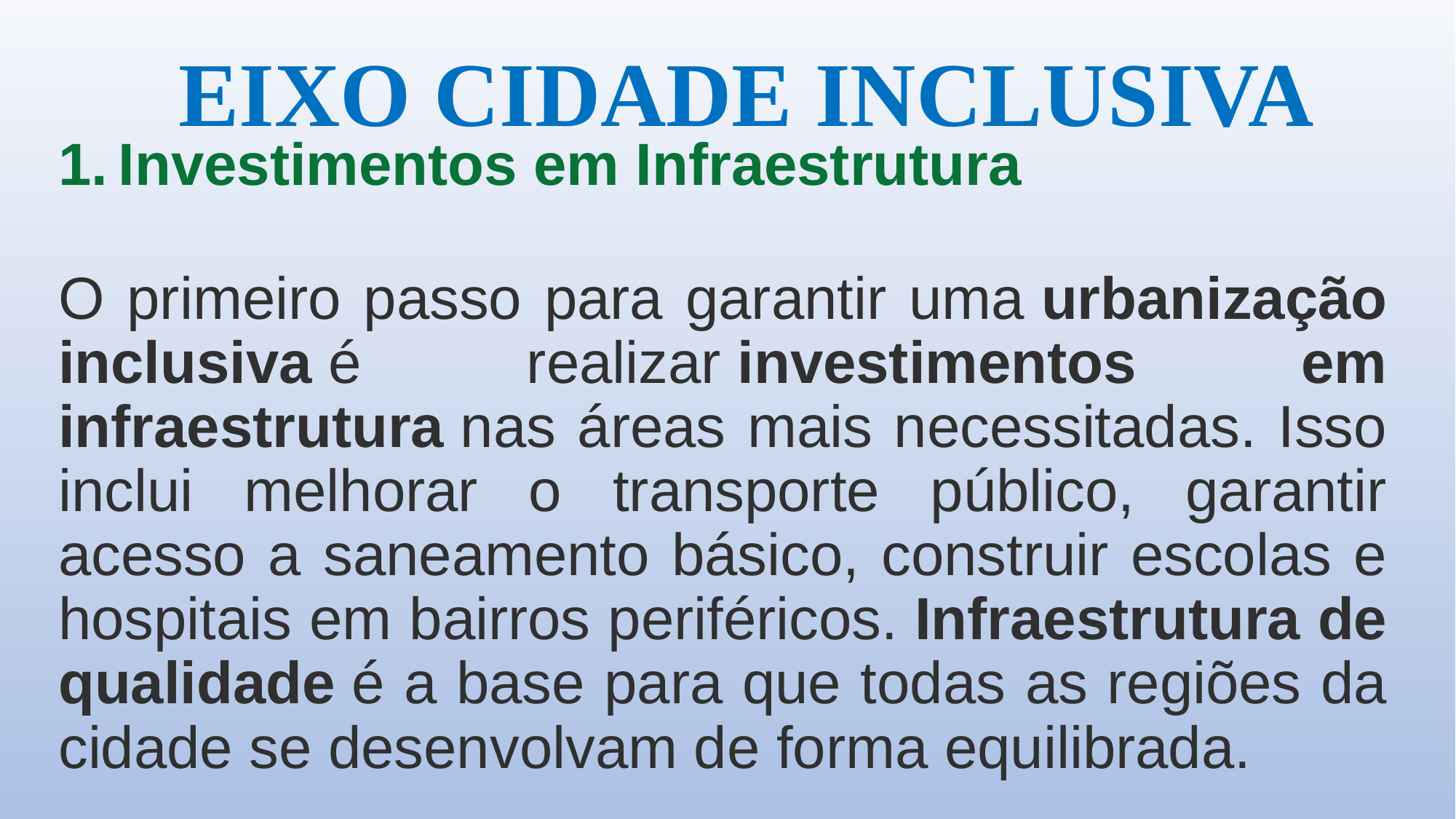

# EIXO CIDADE INCLUSIVA
Investimentos em Infraestrutura

O primeiro passo para garantir uma urbanização inclusiva é realizar investimentos em infraestrutura nas áreas mais necessitadas. Isso inclui melhorar o transporte público, garantir acesso a saneamento básico, construir escolas e hospitais em bairros periféricos. Infraestrutura de qualidade é a base para que todas as regiões da cidade se desenvolvam de forma equilibrada.